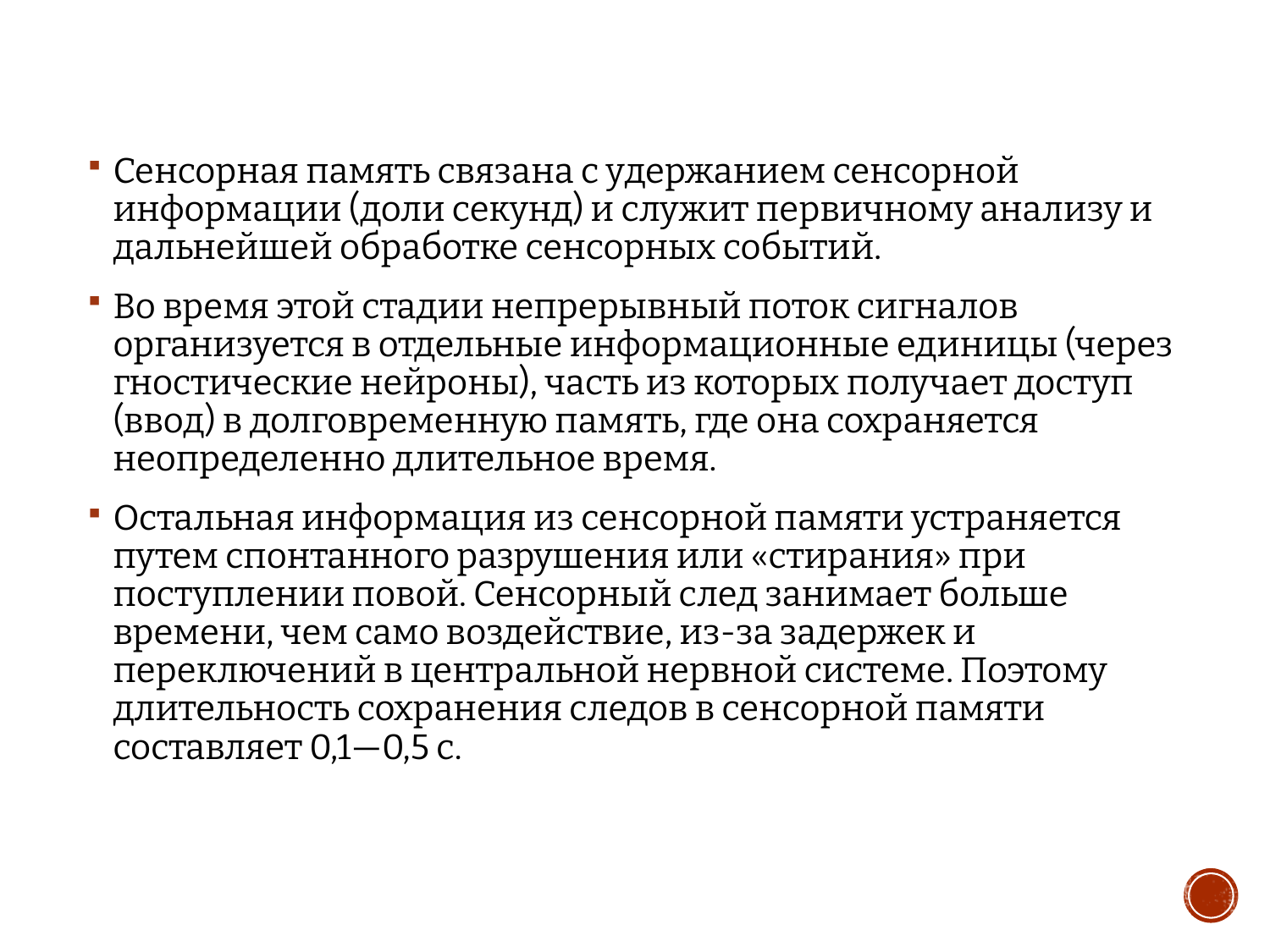

Сенсорная память связана с удержанием сенсорной информации (доли секунд) и служит первичному анализу и дальнейшей обработке сенсорных событий.
Во время этой стадии непрерывный поток сигналов организуется в отдельные информационные единицы (через гностические нейроны), часть из которых получает доступ (ввод) в долговременную память, где она сохраняется неопределенно длительное время.
Остальная информация из сенсорной памяти устраняется путем спонтанного разрушения или «стирания» при поступлении повой. Сенсорный след занимает больше времени, чем само воздействие, из-за задержек и переключений в центральной нервной системе. Поэтому длительность сохранения следов в сенсорной памяти составляет 0,1—0,5 с.